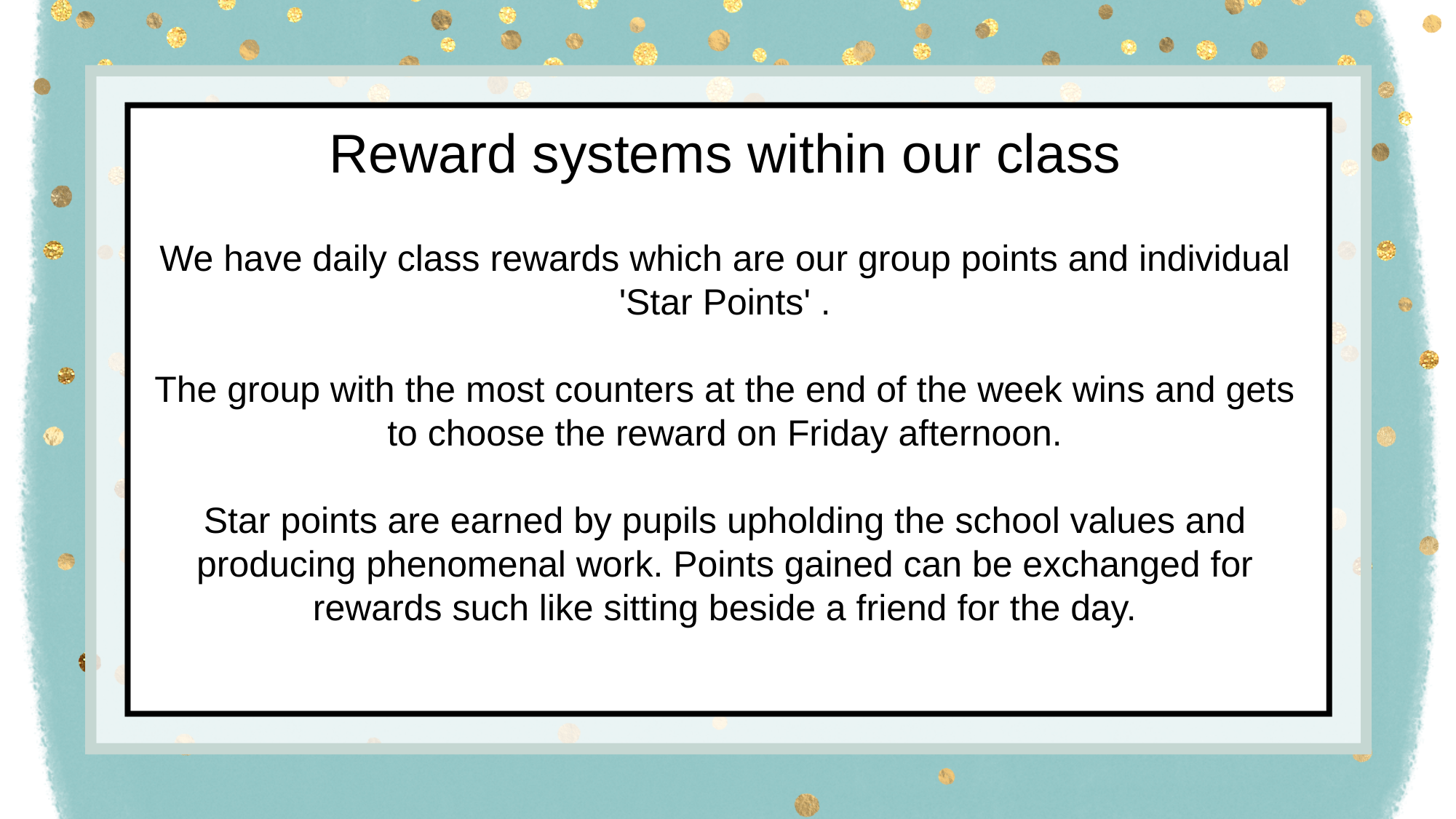

Reward systems within our class

We have daily class rewards which are our group points and individual 'Star Points' .

The group with the most counters at the end of the week wins and gets to choose the reward on Friday afternoon.

Star points are earned by pupils upholding the school values and producing phenomenal work. Points gained can be exchanged for rewards such like sitting beside a friend for the day.